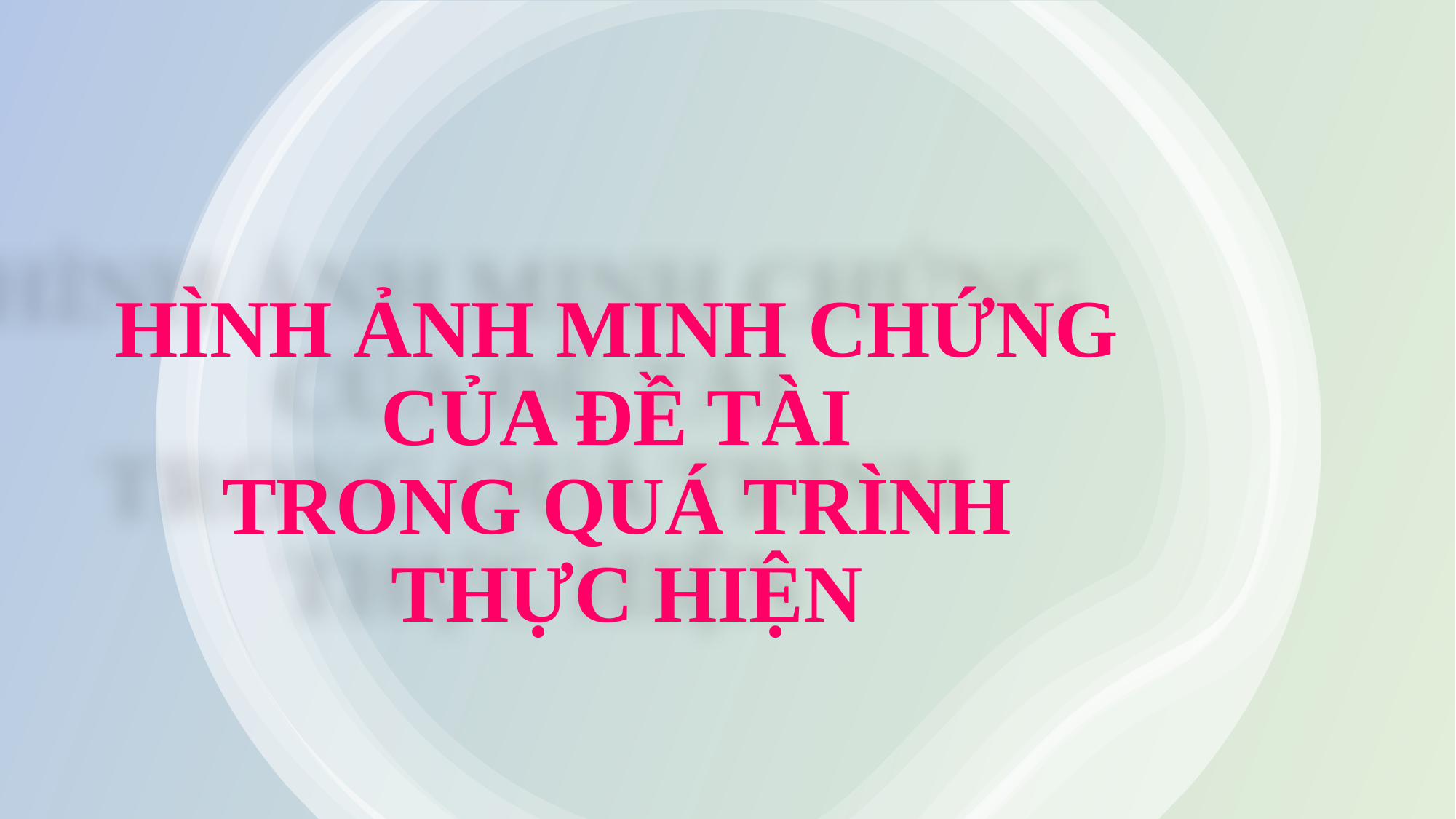

HÌNH ẢNH MINH CHỨNG
CỦA ĐỀ TÀI
TRONG QUÁ TRÌNH
THỰC HIỆN